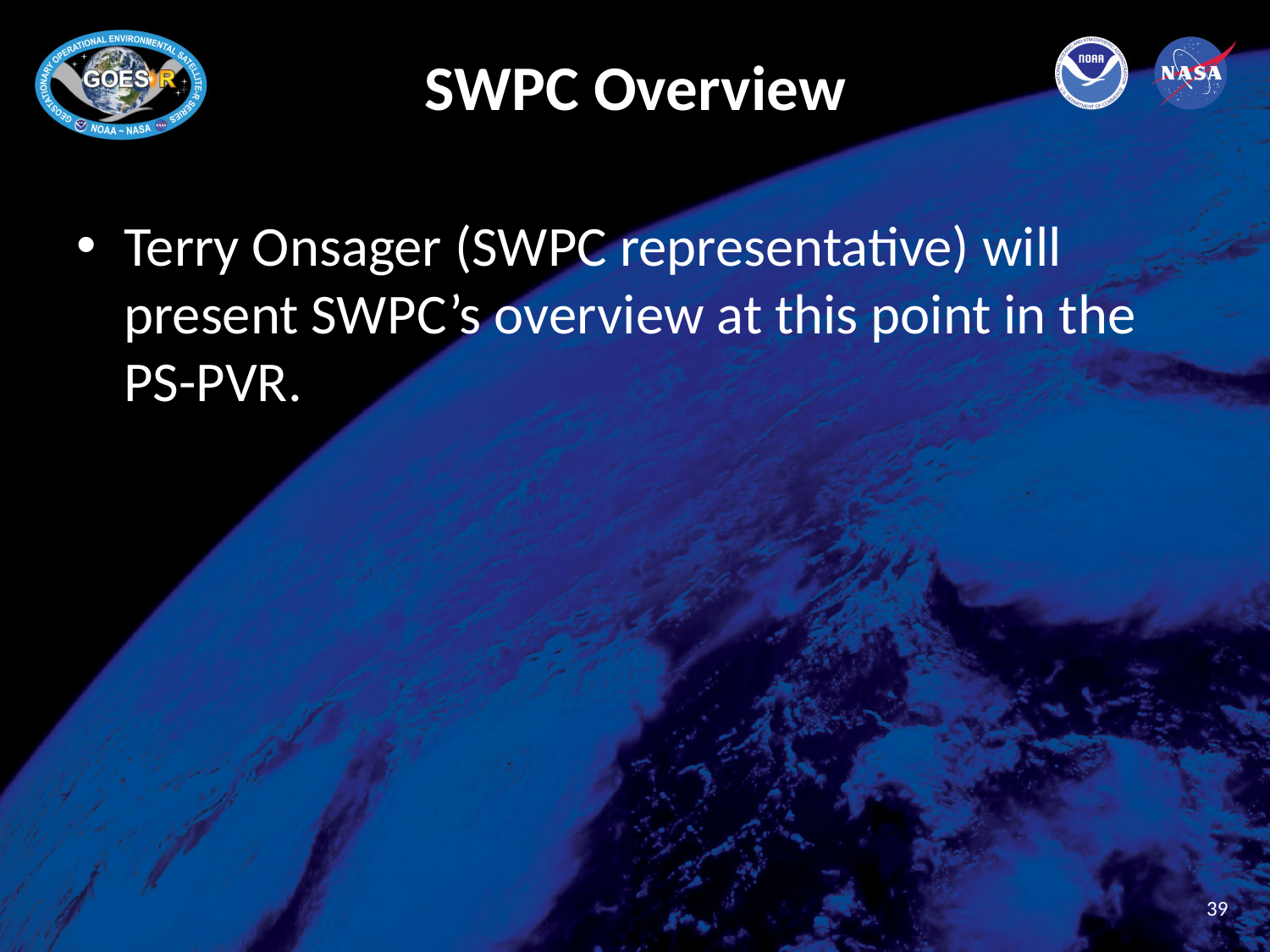

# SWPC Overview
Terry Onsager (SWPC representative) will present SWPC’s overview at this point in the PS-PVR.

39